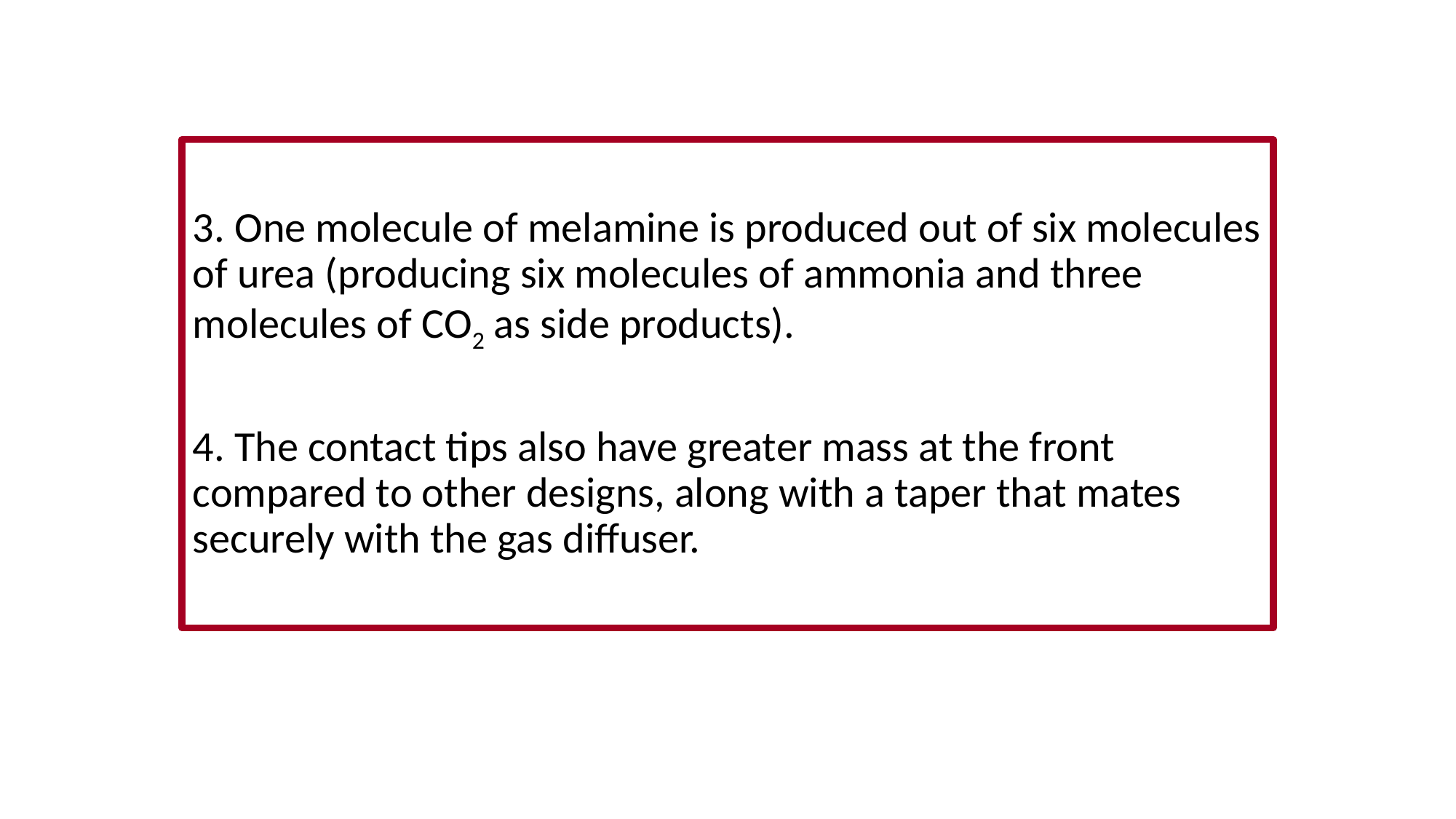

#
3. One molecule of melamine is produced out of six molecules of urea (producing six molecules of ammonia and three molecules of CO2 as side products).

4. The contact tips also have greater mass at the front compared to other designs, along with a taper that mates securely with the gas diffuser.